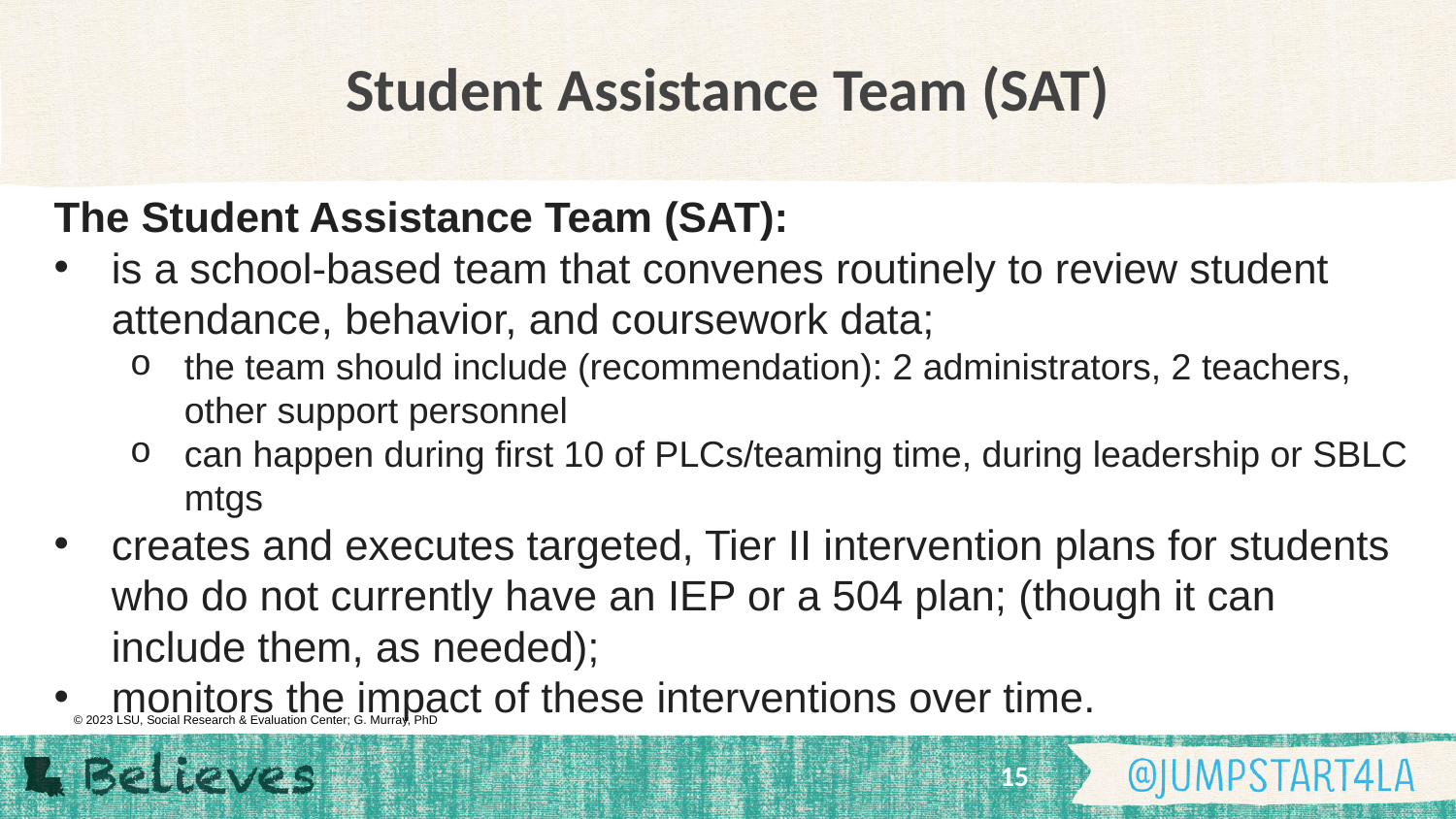

# Student Assistance Team (SAT)
The Student Assistance Team (SAT):
is a school-based team that convenes routinely to review student attendance, behavior, and coursework data;
the team should include (recommendation): 2 administrators, 2 teachers, other support personnel
can happen during first 10 of PLCs/teaming time, during leadership or SBLC mtgs
creates and executes targeted, Tier II intervention plans for students who do not currently have an IEP or a 504 plan; (though it can include them, as needed);
monitors the impact of these interventions over time.

© 2023 LSU, Social Research & Evaluation Center; G. Murray, PhD